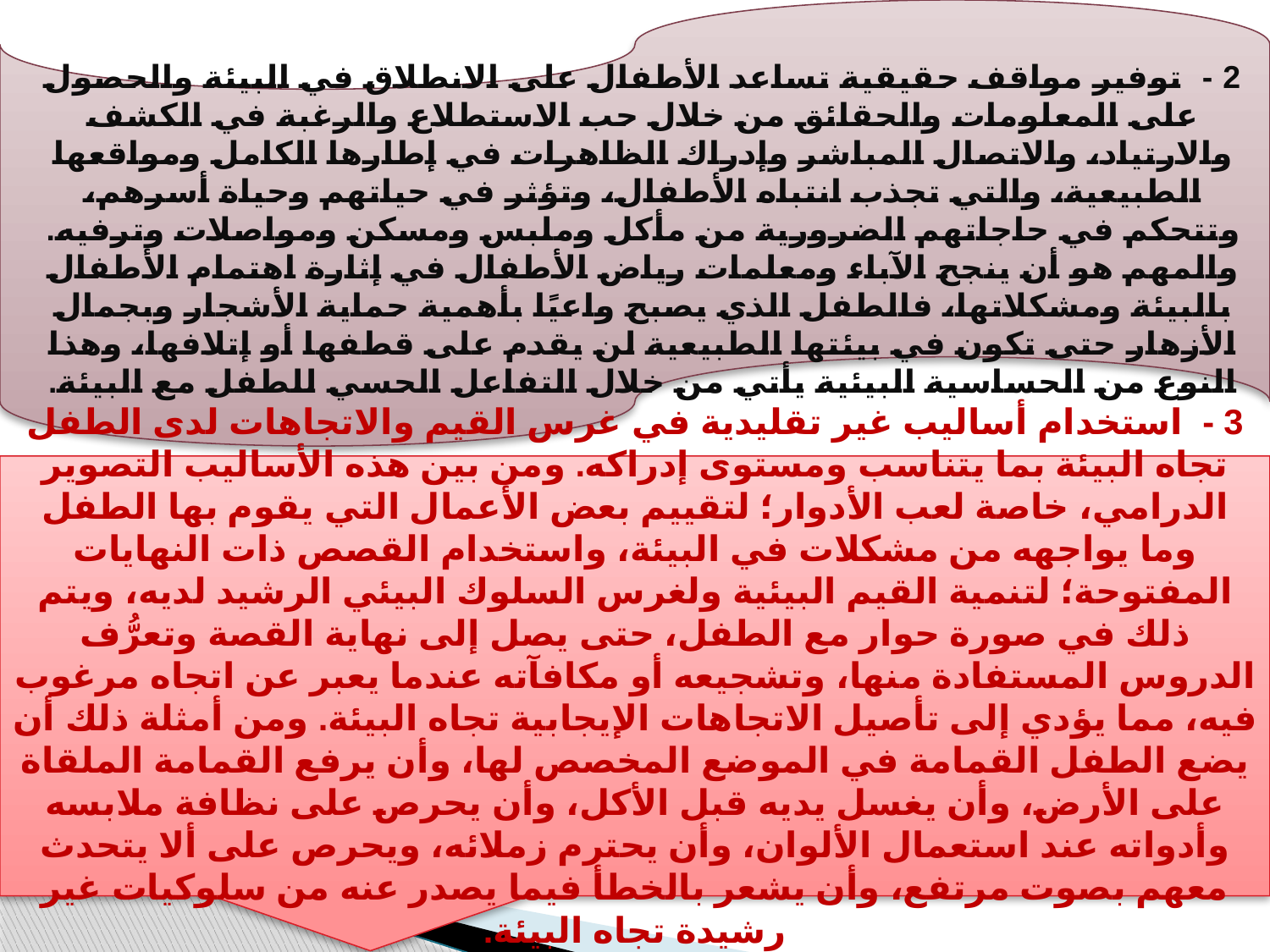

2 -  توفير مواقف حقيقية تساعد الأطفال على الانطلاق في البيئة والحصول على المعلومات والحقائق من خلال حب الاستطلاع والرغبة في الكشف والارتياد، والاتصال المباشر وإدراك الظاهرات في إطارها الكامل ومواقعها الطبيعية، والتي تجذب انتباه الأطفال، وتؤثر في حياتهم وحياة أسرهم، وتتحكم في حاجاتهم الضرورية من مأكل وملبس ومسكن ومواصلات وترفيه. والمهم هو أن ينجح الآباء ومعلمات رياض الأطفال في إثارة اهتمام الأطفال بالبيئة ومشكلاتها، فالطفل الذي يصبح واعيًا بأهمية حماية الأشجار وبجمال الأزهار حتى تكون في بيئتها الطبيعية لن يقدم على قطفها أو إتلافها، وهذا النوع من الحساسية البيئية يأتي من خلال التفاعل الحسي للطفل مع البيئة.

3 -  استخدام أساليب غير تقليدية في غرس القيم والاتجاهات لدى الطفل تجاه البيئة بما يتناسب ومستوى إدراكه. ومن بين هذه الأساليب التصوير الدرامي، خاصة لعب الأدوار؛ لتقييم بعض الأعمال التي يقوم بها الطفل وما يواجهه من مشكلات في البيئة، واستخدام القصص ذات النهايات المفتوحة؛ لتنمية القيم البيئية ولغرس السلوك البيئي الرشيد لديه، ويتم ذلك في صورة حوار مع الطفل، حتى يصل إلى نهاية القصة وتعرُّف الدروس المستفادة منها، وتشجيعه أو مكافآته عندما يعبر عن اتجاه مرغوب فيه، مما يؤدي إلى تأصيل الاتجاهات الإيجابية تجاه البيئة. ومن أمثلة ذلك أن يضع الطفل القمامة في الموضع المخصص لها، وأن يرفع القمامة الملقاة على الأرض، وأن يغسل يديه قبل الأكل، وأن يحرص على نظافة ملابسه وأدواته عند استعمال الألوان، وأن يحترم زملائه، ويحرص على ألا يتحدث معهم بصوت مرتفع، وأن يشعر بالخطأ فيما يصدر عنه من سلوكيات غير رشيدة تجاه البيئة.